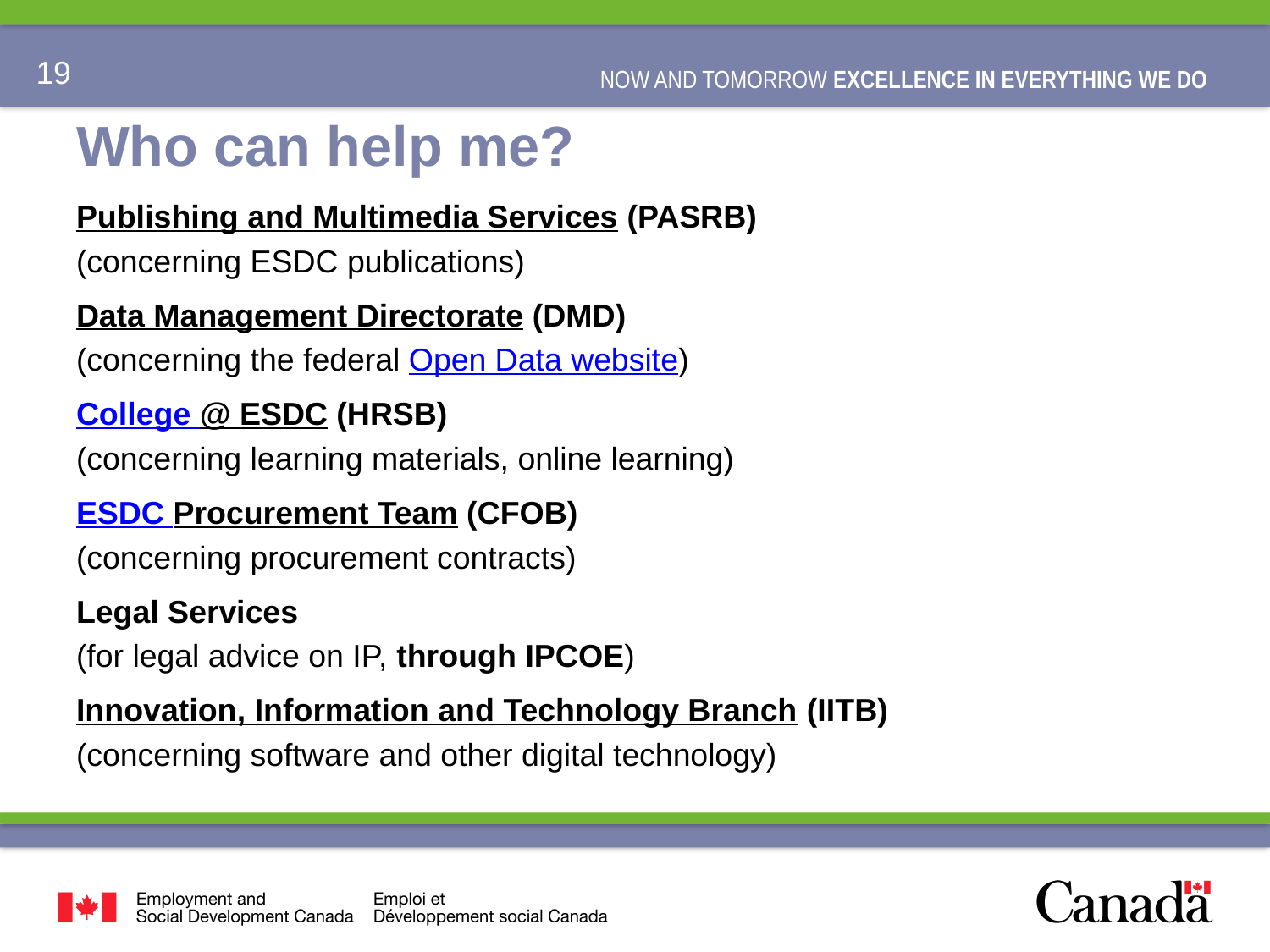

# Who can help me?
Publishing and Multimedia Services (PASRB)
(concerning ESDC publications)

Data Management Directorate (DMD)
(concerning the federal Open Data website)

College @ ESDC (HRSB)
(concerning learning materials, online learning)

ESDC Procurement Team (CFOB)
(concerning procurement contracts)

Legal Services
(for legal advice on IP, through IPCOE)

Innovation, Information and Technology Branch (IITB)
(concerning software and other digital technology)